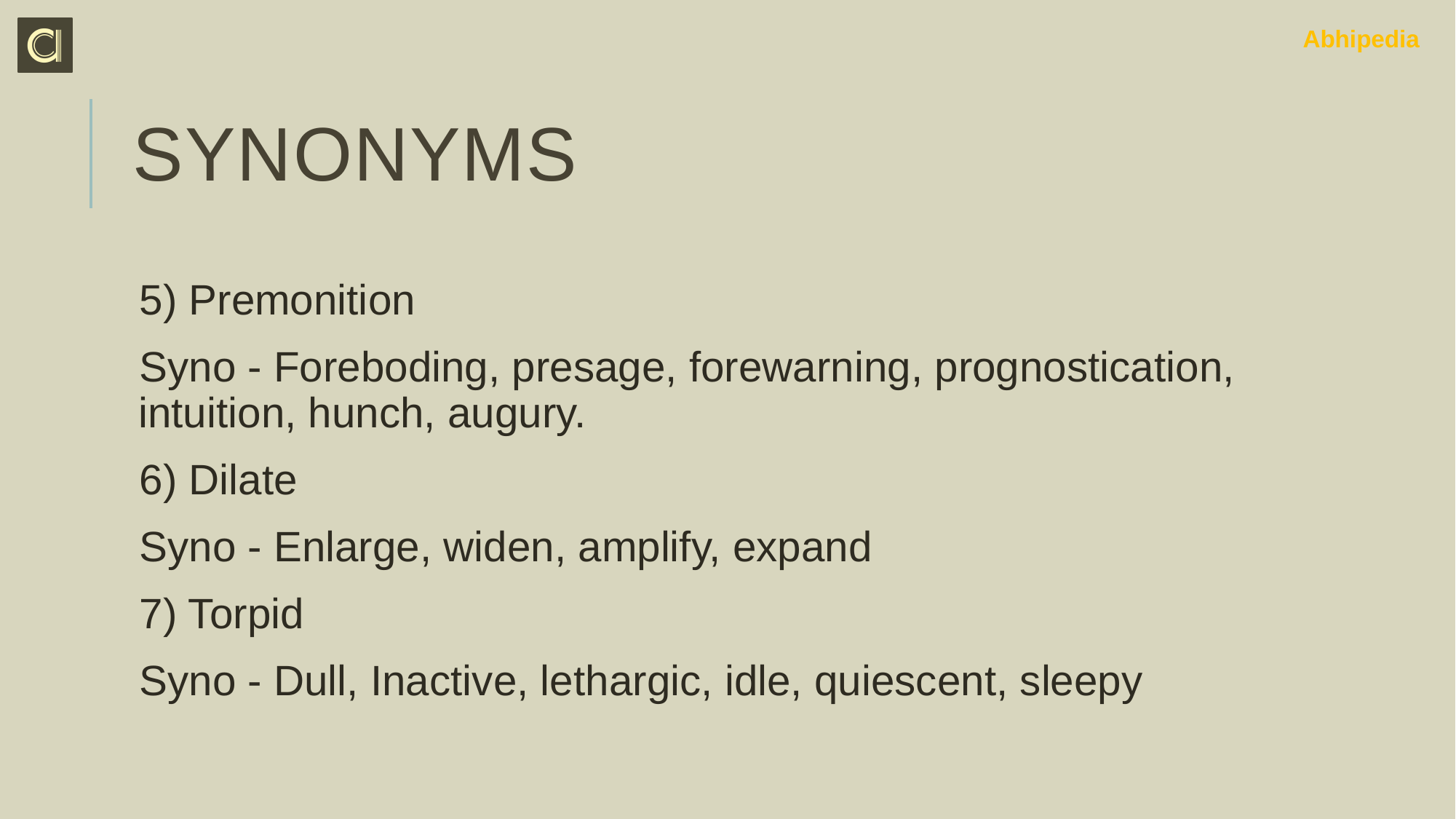

# Synonyms
5) Premonition
Syno - Foreboding, presage, forewarning, prognostication, intuition, hunch, augury.
6) Dilate
Syno - Enlarge, widen, amplify, expand
7) Torpid
Syno - Dull, Inactive, lethargic, idle, quiescent, sleepy